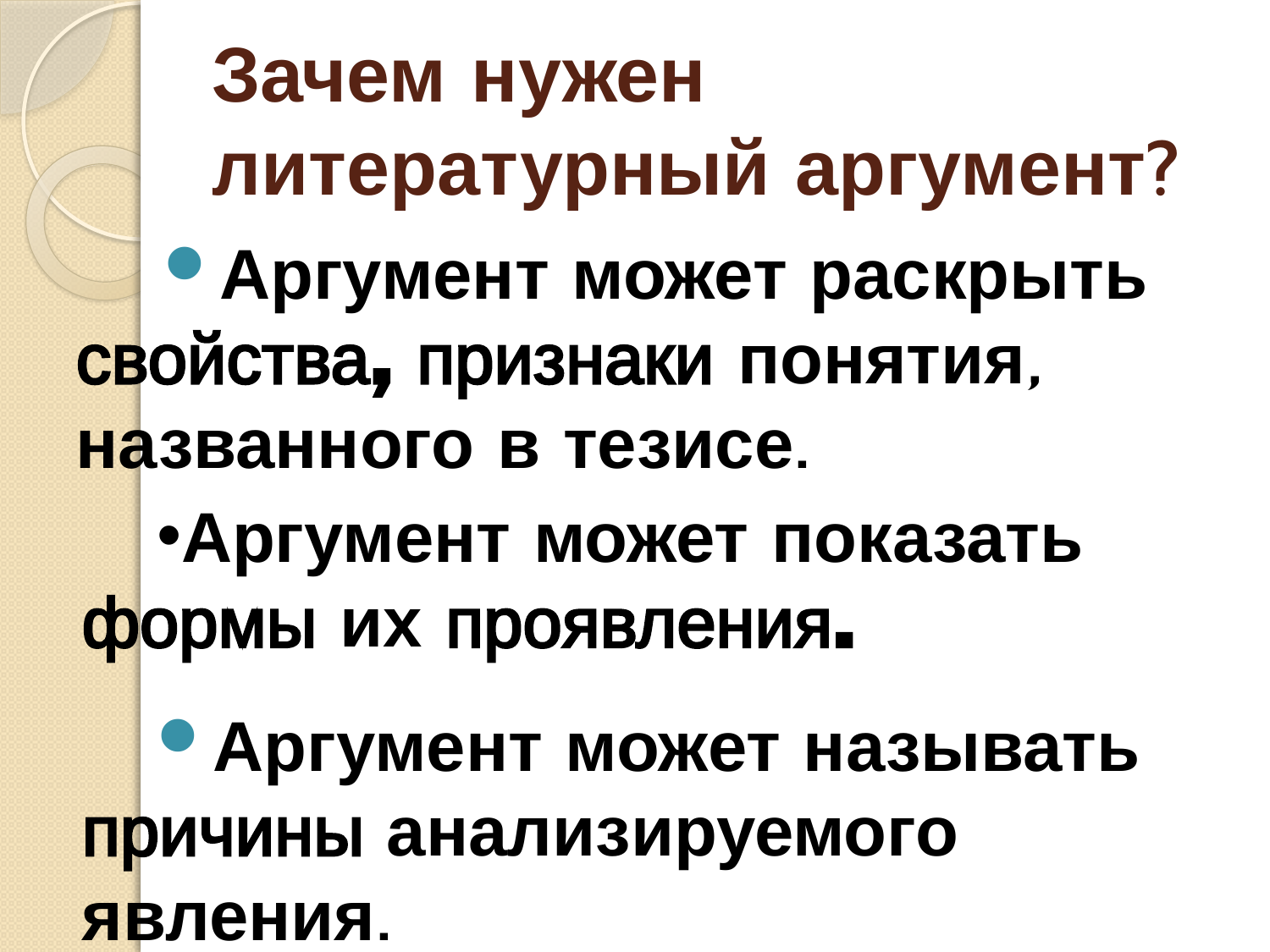

# Зачем нужен литературный аргумент?
Аргумент может раскрыть  свойства, признаки понятия, названного в тезисе.
Аргумент может показать формы их проявления.
Аргумент может называть причины анализируемого явления.